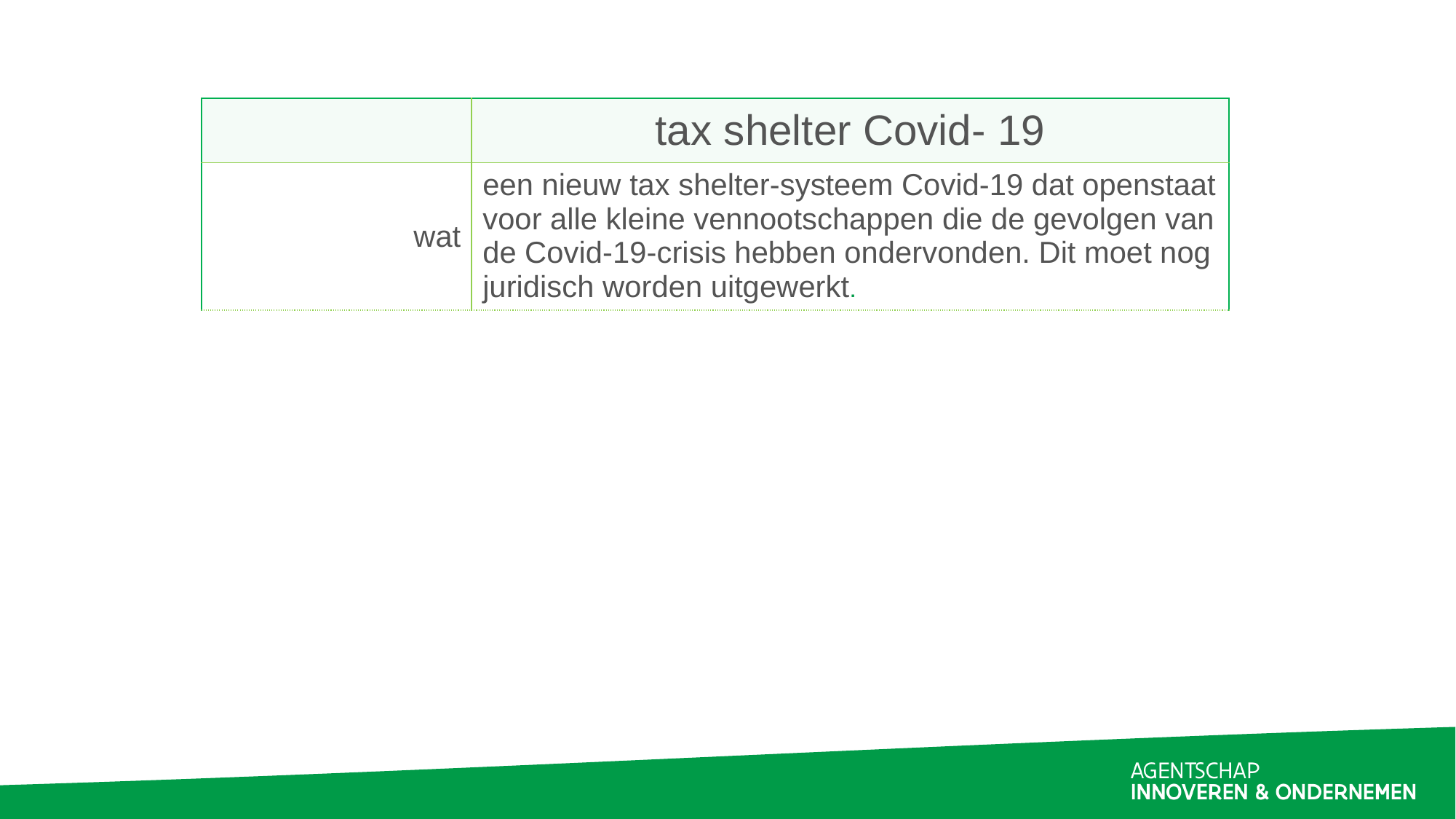

|  | tax shelter Covid- 19 |
| --- | --- |
| wat | een nieuw tax shelter-systeem Covid-19 dat openstaat voor alle kleine vennootschappen die de gevolgen van de Covid-19-crisis hebben ondervonden. Dit moet nog juridisch worden uitgewerkt. |